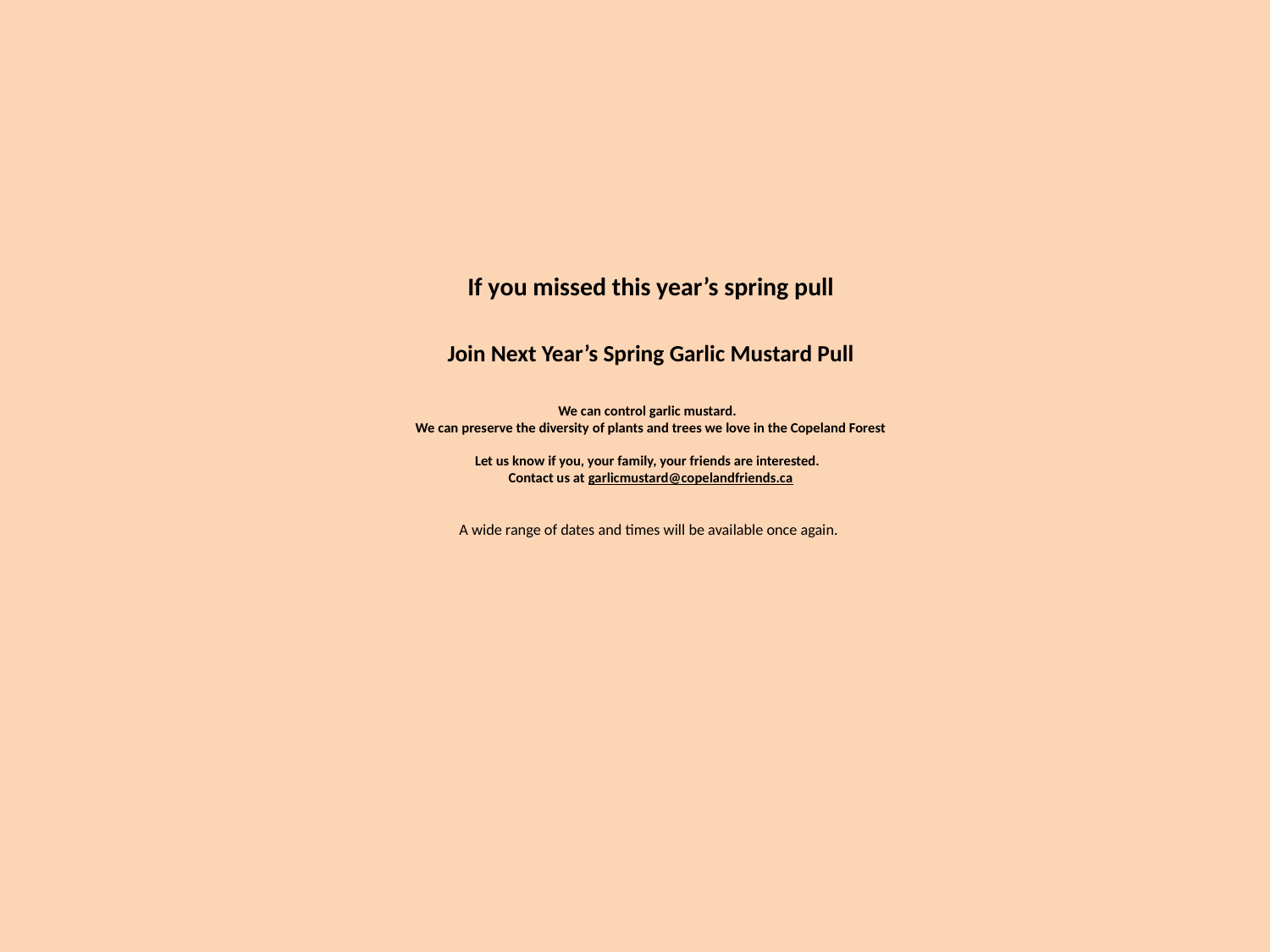

# If you missed this year’s spring pull Join Next Year’s Spring Garlic Mustard Pull We can control garlic mustard. We can preserve the diversity of plants and trees we love in the Copeland Forest Let us know if you, your family, your friends are interested. Contact us at garlicmustard@copelandfriends.ca A wide range of dates and times will be available once again.